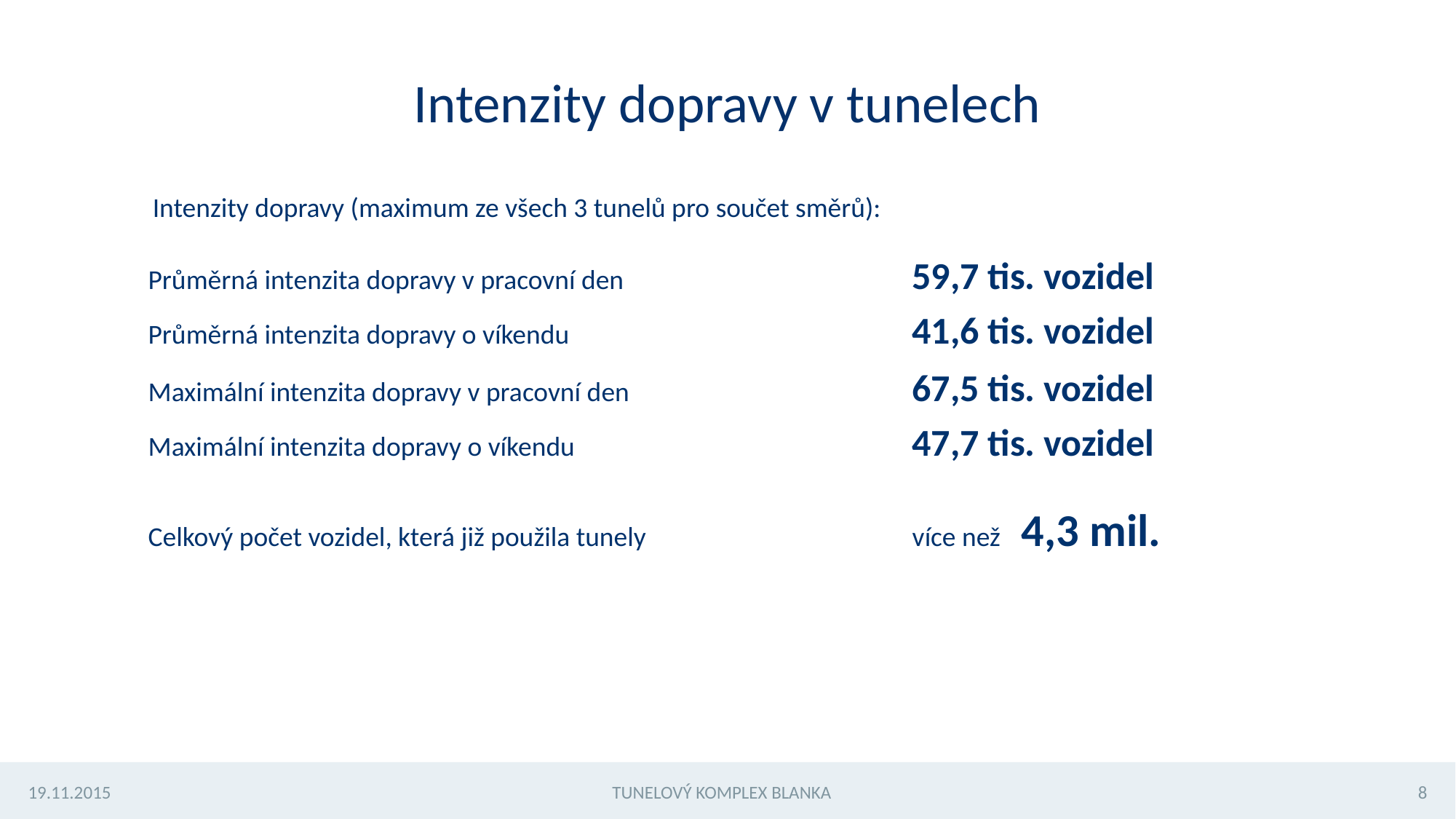

# Intenzity dopravy v tunelech
Intenzity dopravy (maximum ze všech 3 tunelů pro součet směrů):
Průměrná intenzita dopravy v pracovní den			59,7 tis. vozidel
Průměrná intenzita dopravy o víkendu				41,6 tis. vozidel
Maximální intenzita dopravy v pracovní den			67,5 tis. vozidel
Maximální intenzita dopravy o víkendu				47,7 tis. vozidel
Celkový počet vozidel, která již použila tunely			více než 	4,3 mil.
19.11.2015
TUNELOVÝ KOMPLEX BLANKA
8